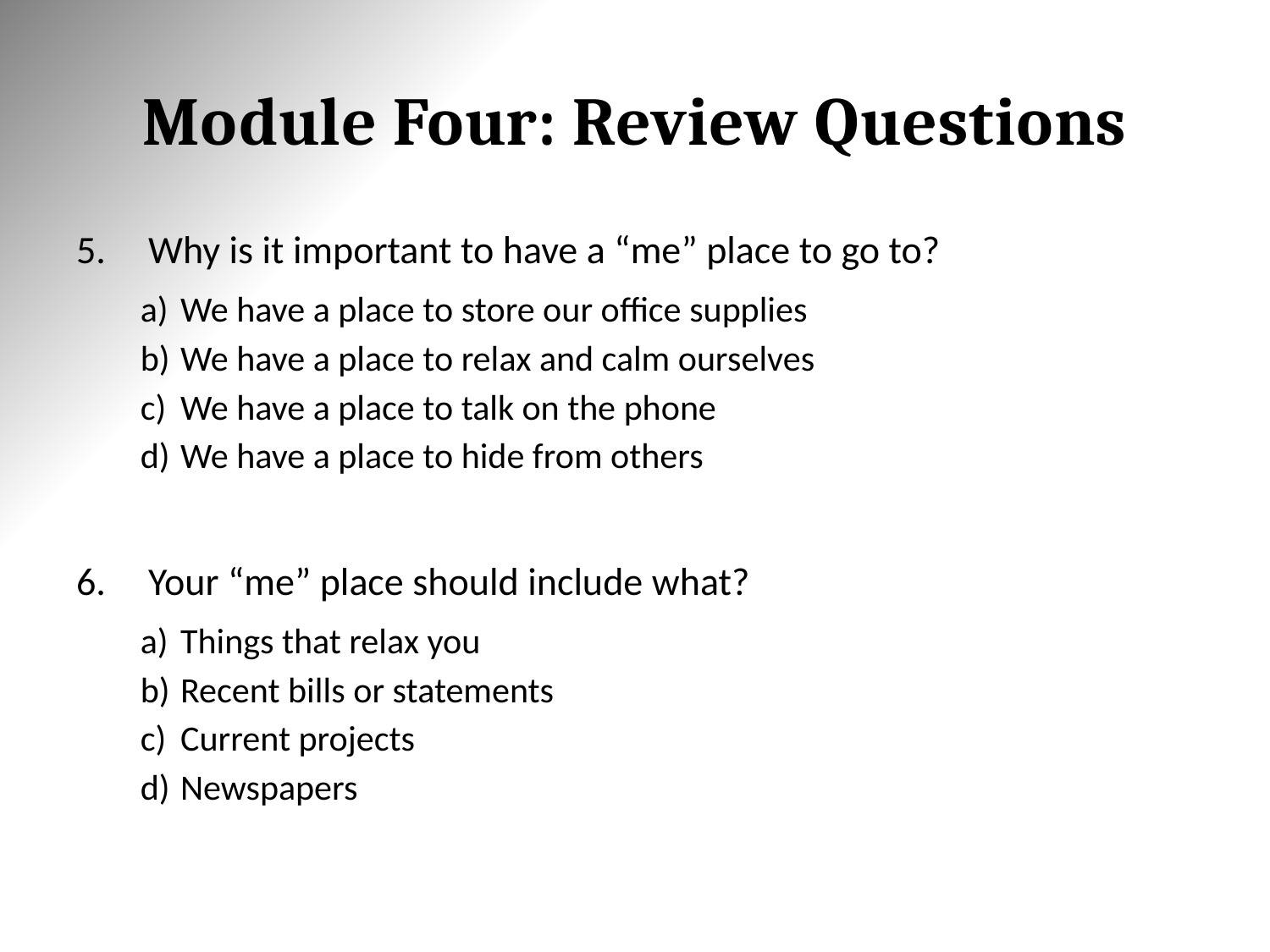

# Module Four: Review Questions
Why is it important to have a “me” place to go to?
We have a place to store our office supplies
We have a place to relax and calm ourselves
We have a place to talk on the phone
We have a place to hide from others

Your “me” place should include what?
Things that relax you
Recent bills or statements
Current projects
Newspapers